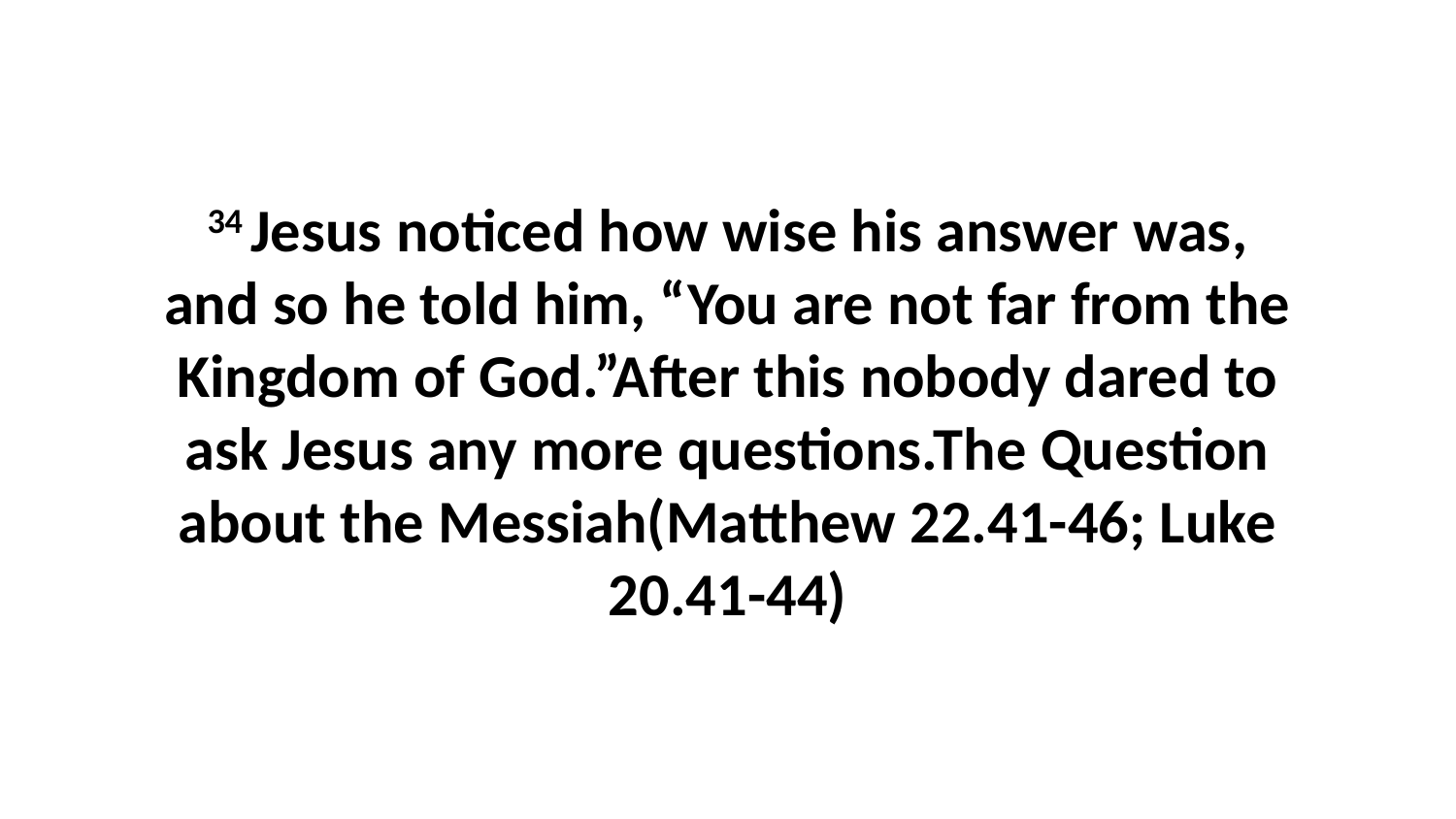

34 Jesus noticed how wise his answer was, and so he told him, “You are not far from the Kingdom of God.”After this nobody dared to ask Jesus any more questions.The Question about the Messiah(Matthew 22.41-46; Luke 20.41-44)